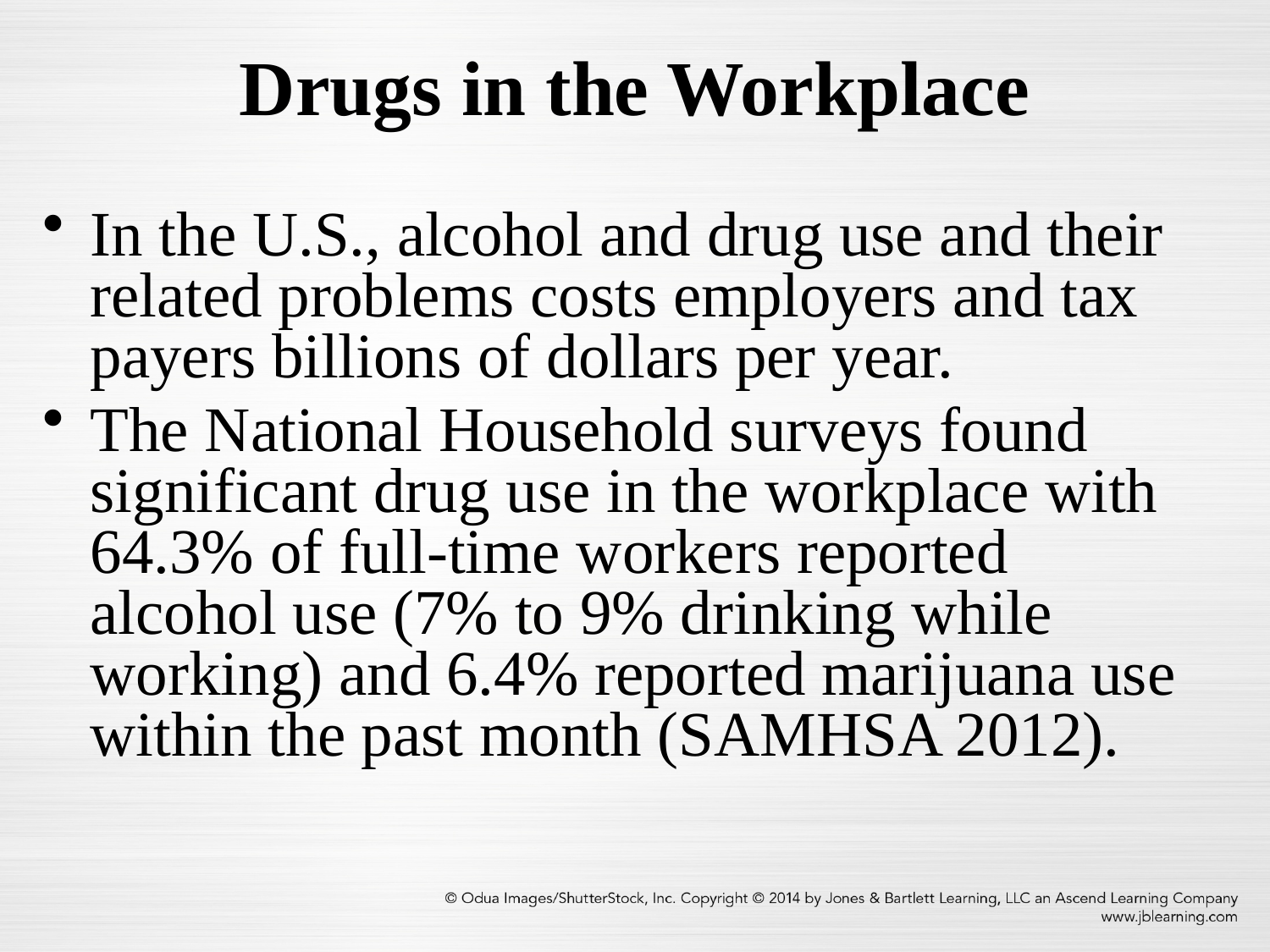

# Drugs in the Workplace
In the U.S., alcohol and drug use and their related problems costs employers and tax payers billions of dollars per year.
The National Household surveys found significant drug use in the workplace with 64.3% of full-time workers reported alcohol use (7% to 9% drinking while working) and 6.4% reported marijuana use within the past month (SAMHSA 2012).